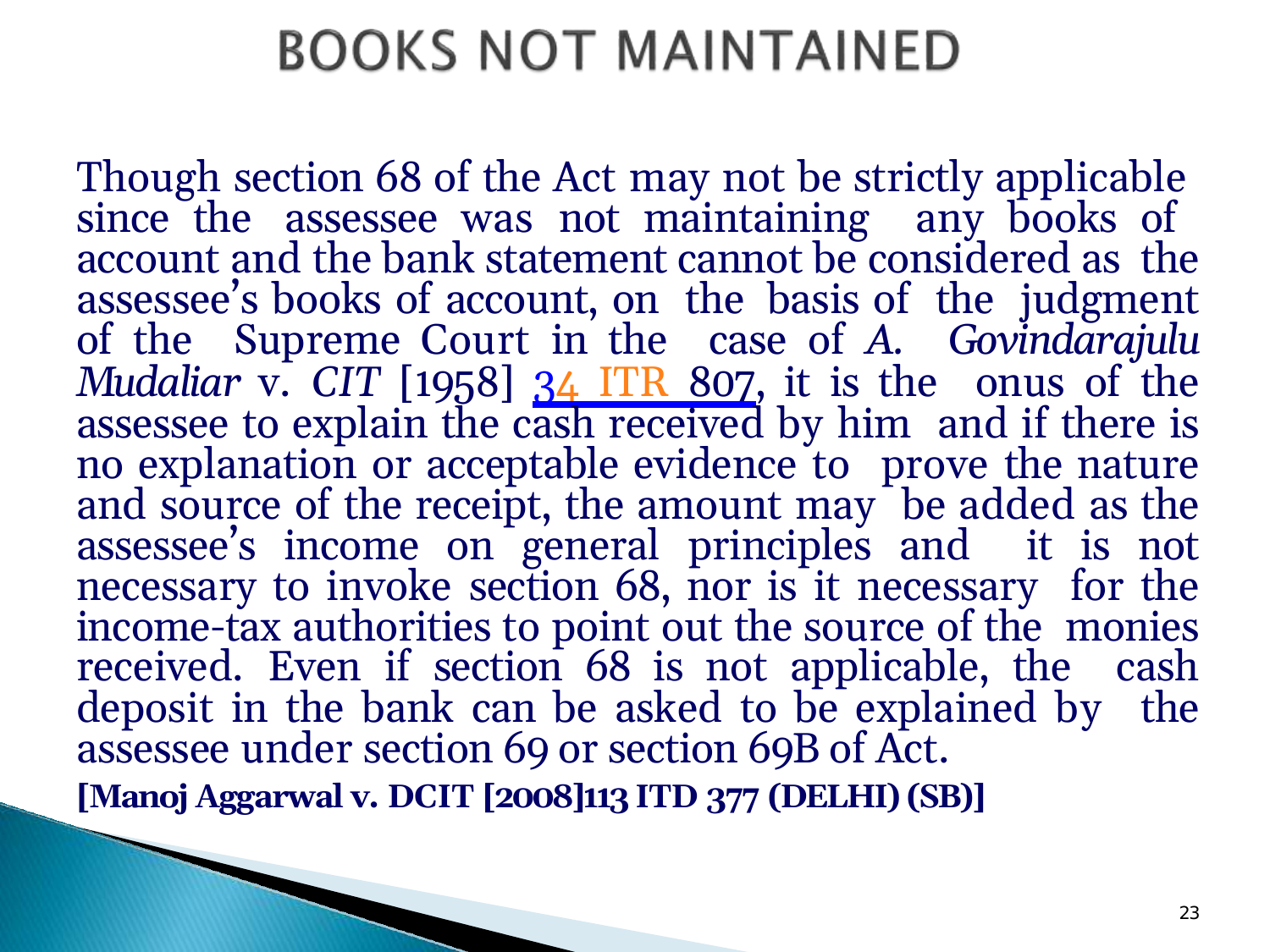

Though section 68 of the Act may not be strictly applicable  since the assessee was not maintaining  any books of  account and the bank statement cannot be considered as  the assessee’s books of account, on  the basis of  the  judgment of the  Supreme Court in the  case of A.  Govindarajulu Mudaliar v. CIT [1958] 34 ITR 807, it is the  onus of the assessee to explain the cash received by him  and if there is no explanation or acceptable evidence to  prove the nature and source of the receipt, the amount may  be added as the assessee’s income on general principles and  it is not necessary to invoke section 68, nor is it necessary  for the income-tax authorities to point out the source of the  monies received. Even if section 68 is not applicable, the  cash deposit in the bank can be asked to be explained by  the assessee under section 69 or section 69B of Act.
[Manoj Aggarwal v. DCIT [2008]113 ITD 377 (DELHI) (SB)]
23